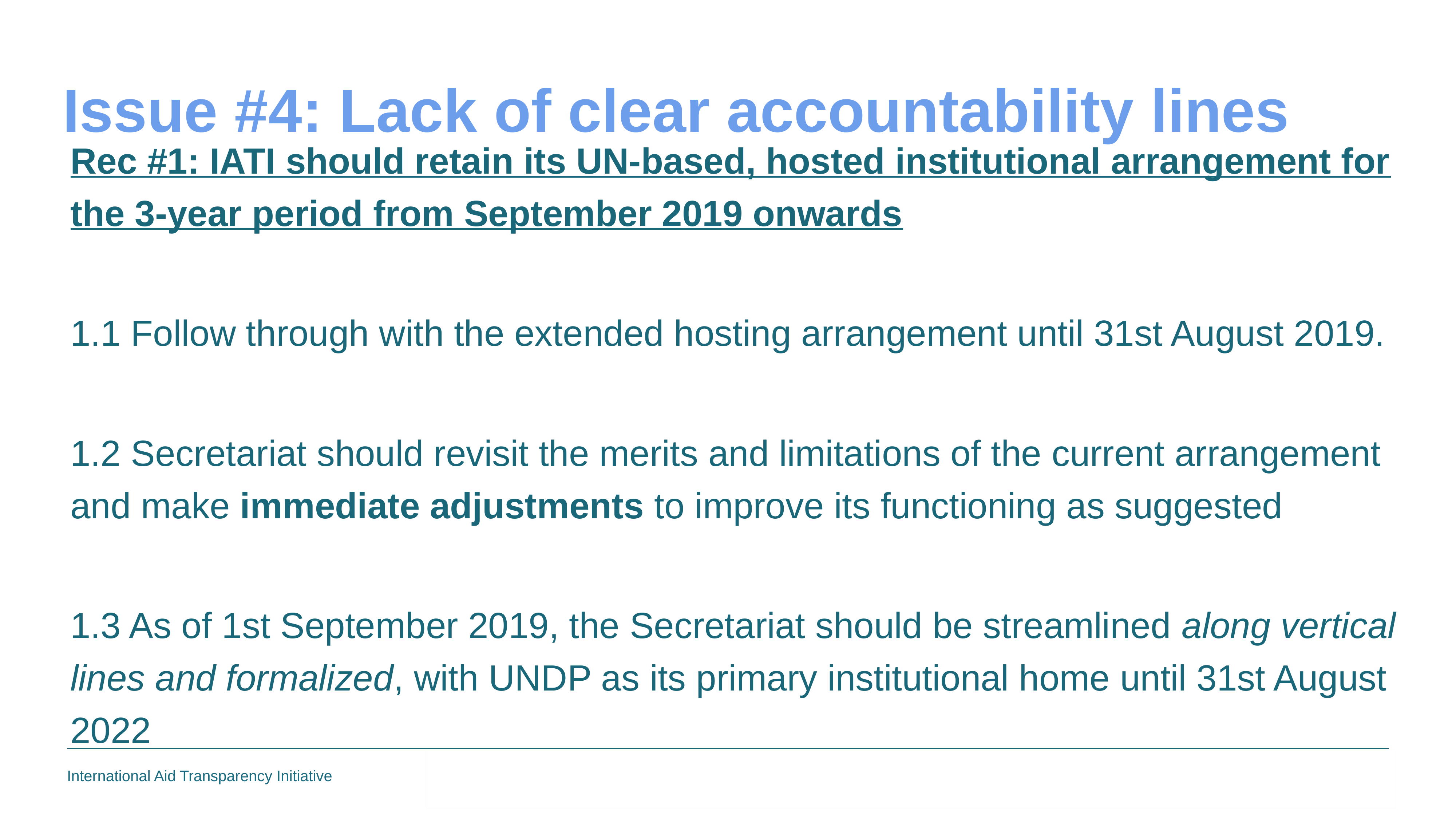

Issue #4: Lack of clear accountability lines

Rec #1: IATI should retain its UN-based, hosted institutional arrangement for the 3-year period from September 2019 onwards

1.1 Follow through with the extended hosting arrangement until 31st August 2019.

1.2 Secretariat should revisit the merits and limitations of the current arrangement and make immediate adjustments to improve its functioning as suggested

1.3 As of 1st September 2019, the Secretariat should be streamlined along vertical lines and formalized, with UNDP as its primary institutional home until 31st August 2022

22